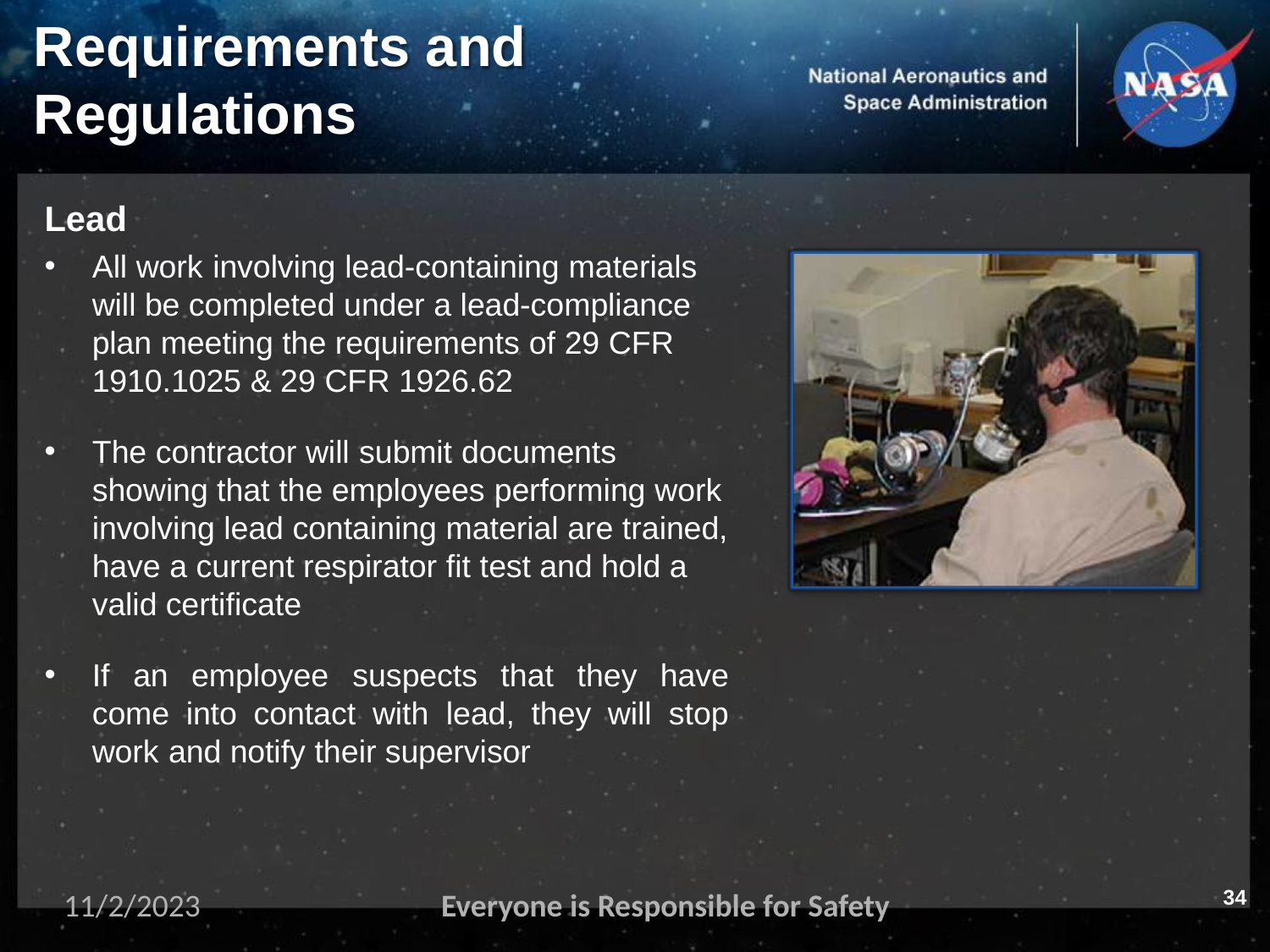

# Requirements and
Regulations

Lead
All work involving lead-containing materials will be completed under a lead-compliance plan meeting the requirements of 29 CFR 1910.1025 & 29 CFR 1926.62

The contractor will submit documents showing that the employees performing work involving lead containing material are trained, have a current respirator fit test and hold a valid certificate

If an employee suspects that they have come into contact with lead, they will stop work and notify their supervisor

34
11/2/2023
Everyone is Responsible for Safety